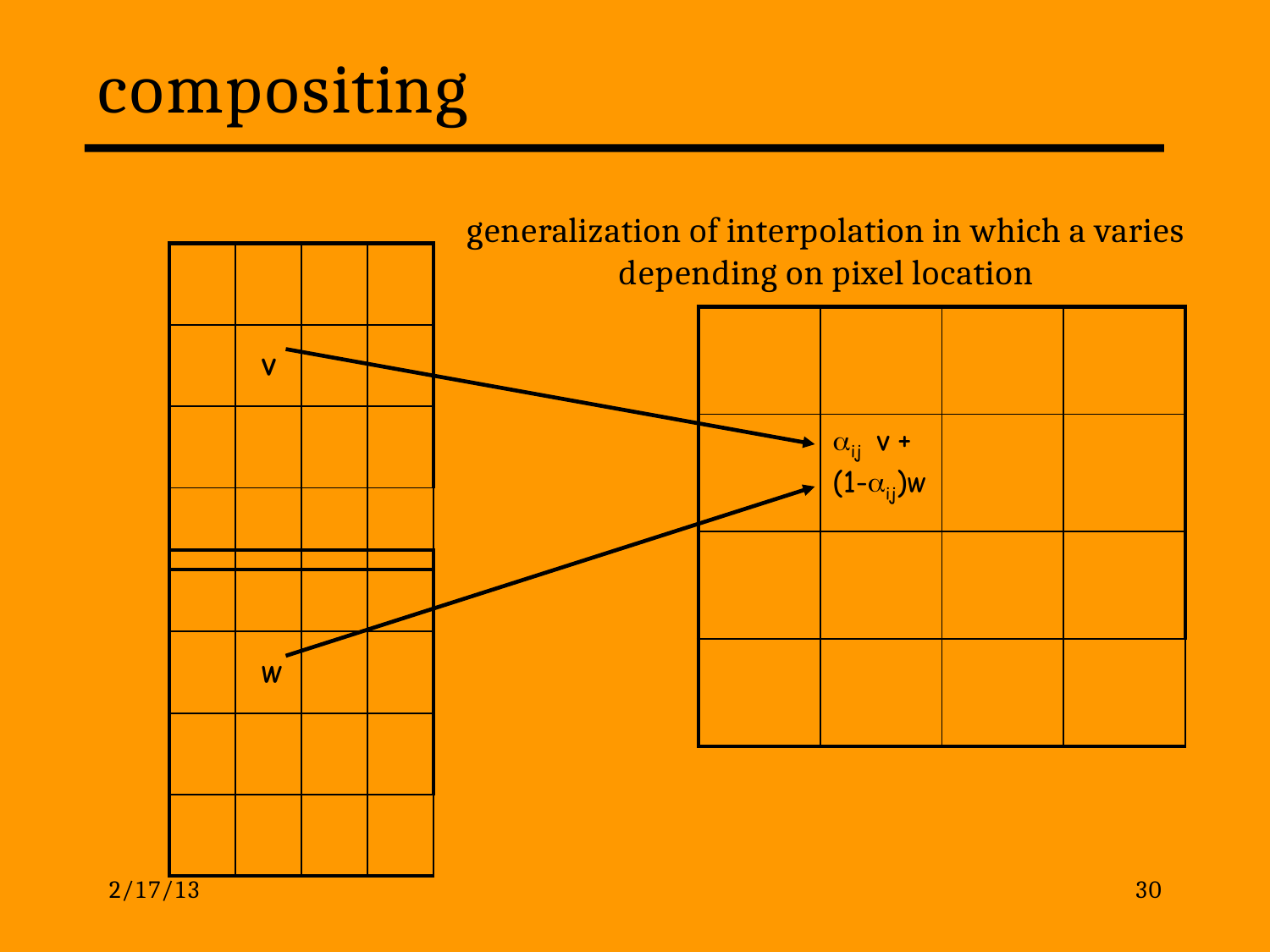

# compositing
generalization of interpolation in which a varies depending on pixel location
|  |  |  |  |
| --- | --- | --- | --- |
|  | v |  |  |
|  |  |  |  |
|  |  |  |  |
|  |  |  |  |
| --- | --- | --- | --- |
|  | αij v + (1-αij)w |  |  |
|  |  |  |  |
|  |  |  |  |

|  |  |  |  |
| --- | --- | --- | --- |
|  | w |  |  |
|  |  |  |  |
|  |  |  |  |
2/17/13
30